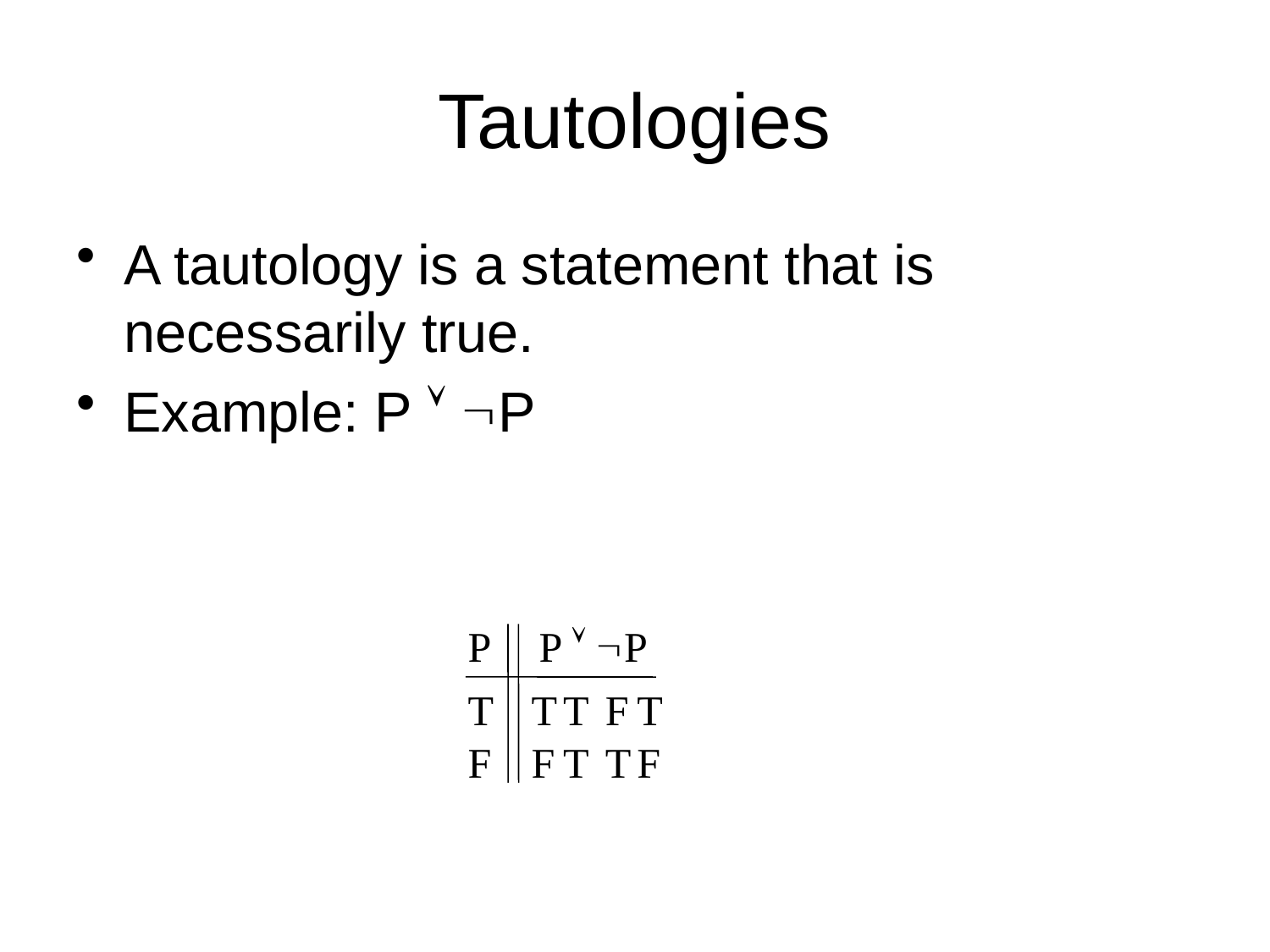

# Tautologies
A tautology is a statement that is necessarily true.
Example: P ∨ ¬P
P
P ∨ ¬P

T

T
T
F
T
F
F
T
T
F